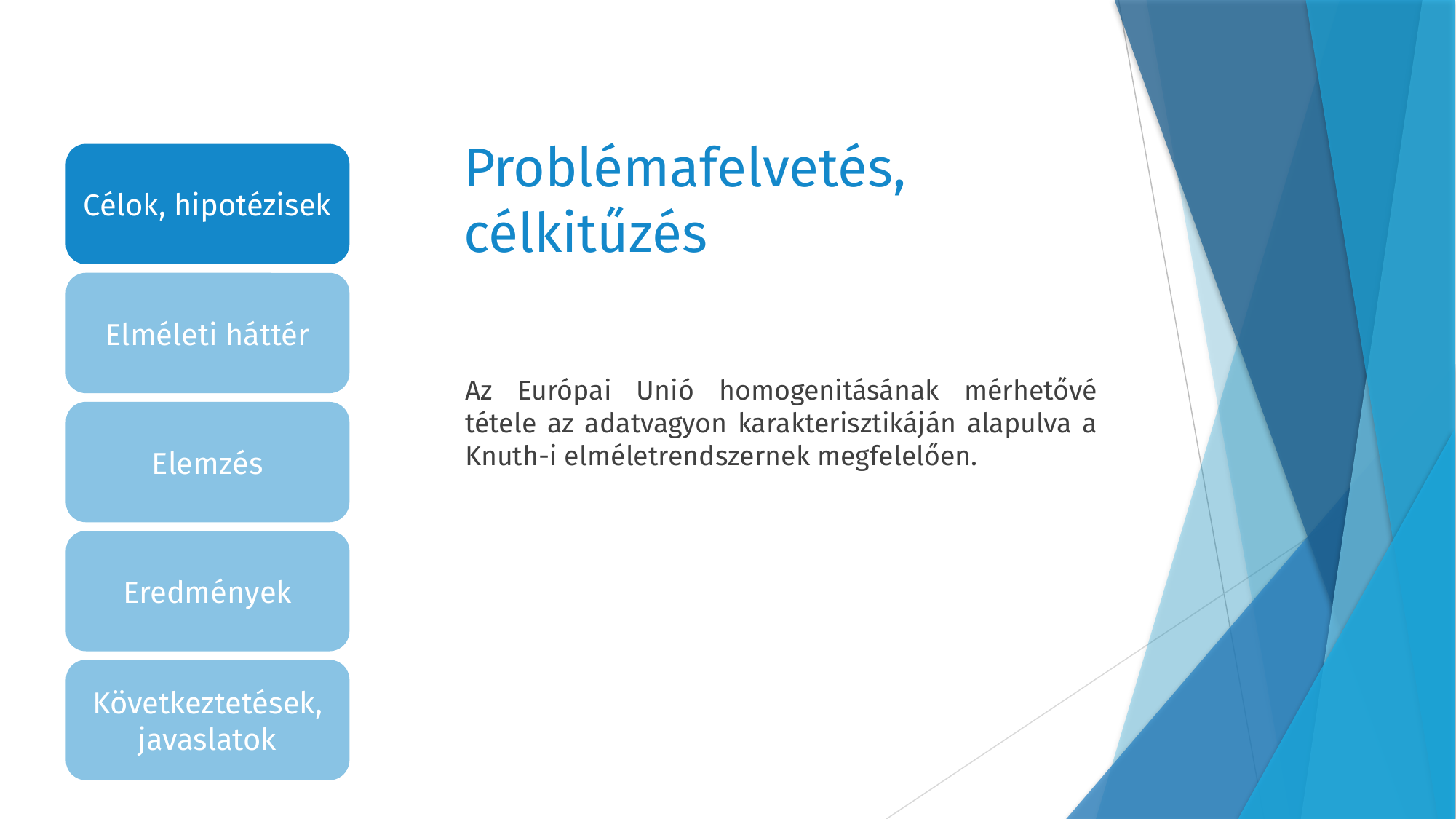

# Problémafelvetés, célkitűzés
Célok, hipotézisek
Elméleti háttér
Az Európai Unió homogenitásának mérhetővé tétele az adatvagyon karakterisztikáján alapulva a Knuth-i elméletrendszernek megfelelően.
Elemzés
Eredmények
Következtetések, javaslatok